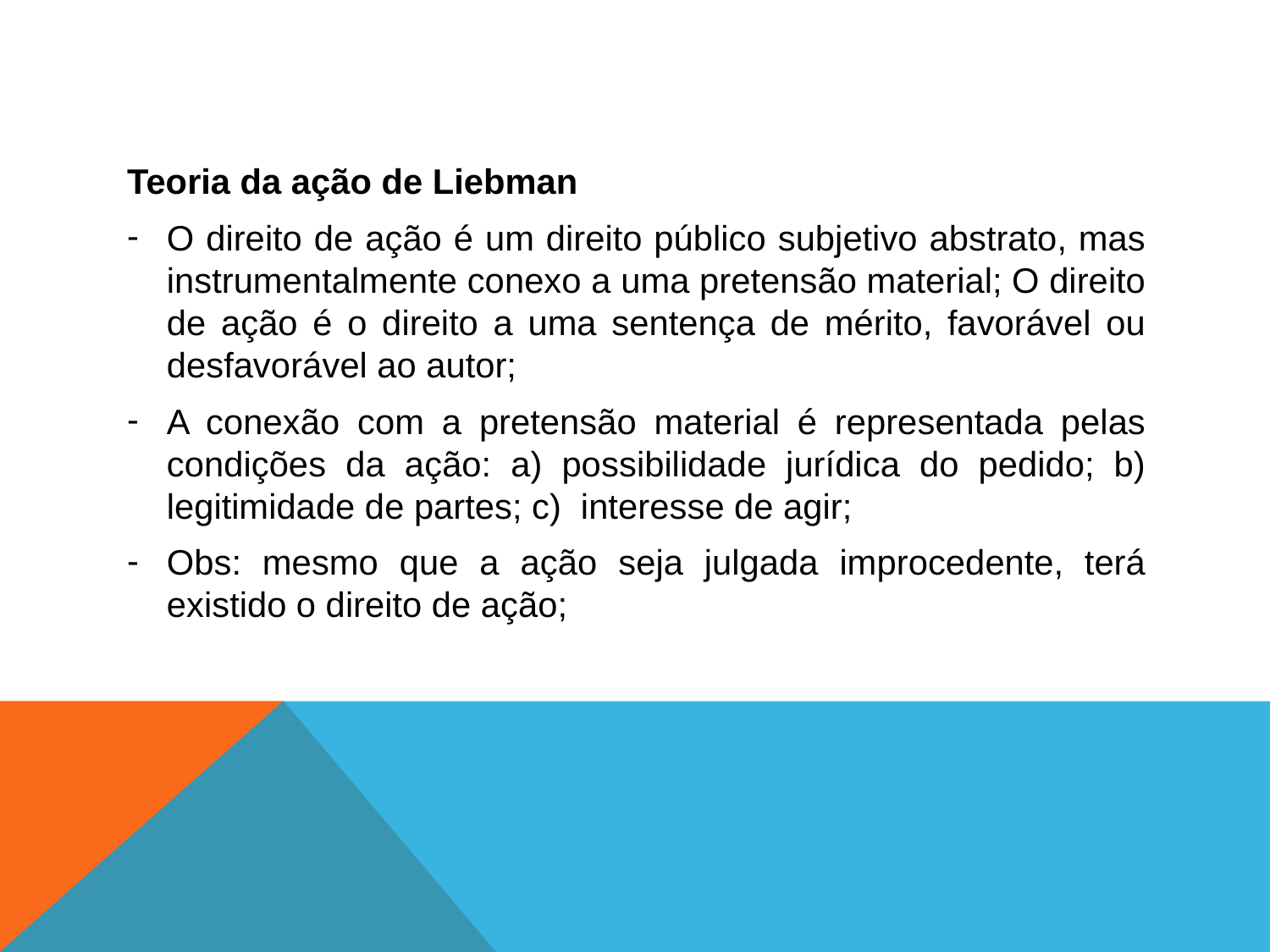

Teoria da ação de Liebman
O direito de ação é um direito público subjetivo abstrato, mas instrumentalmente conexo a uma pretensão material; O direito de ação é o direito a uma sentença de mérito, favorável ou desfavorável ao autor;
A conexão com a pretensão material é representada pelas condições da ação: a) possibilidade jurídica do pedido; b) legitimidade de partes; c)  interesse de agir;
Obs: mesmo que a ação seja julgada improcedente, terá existido o direito de ação;